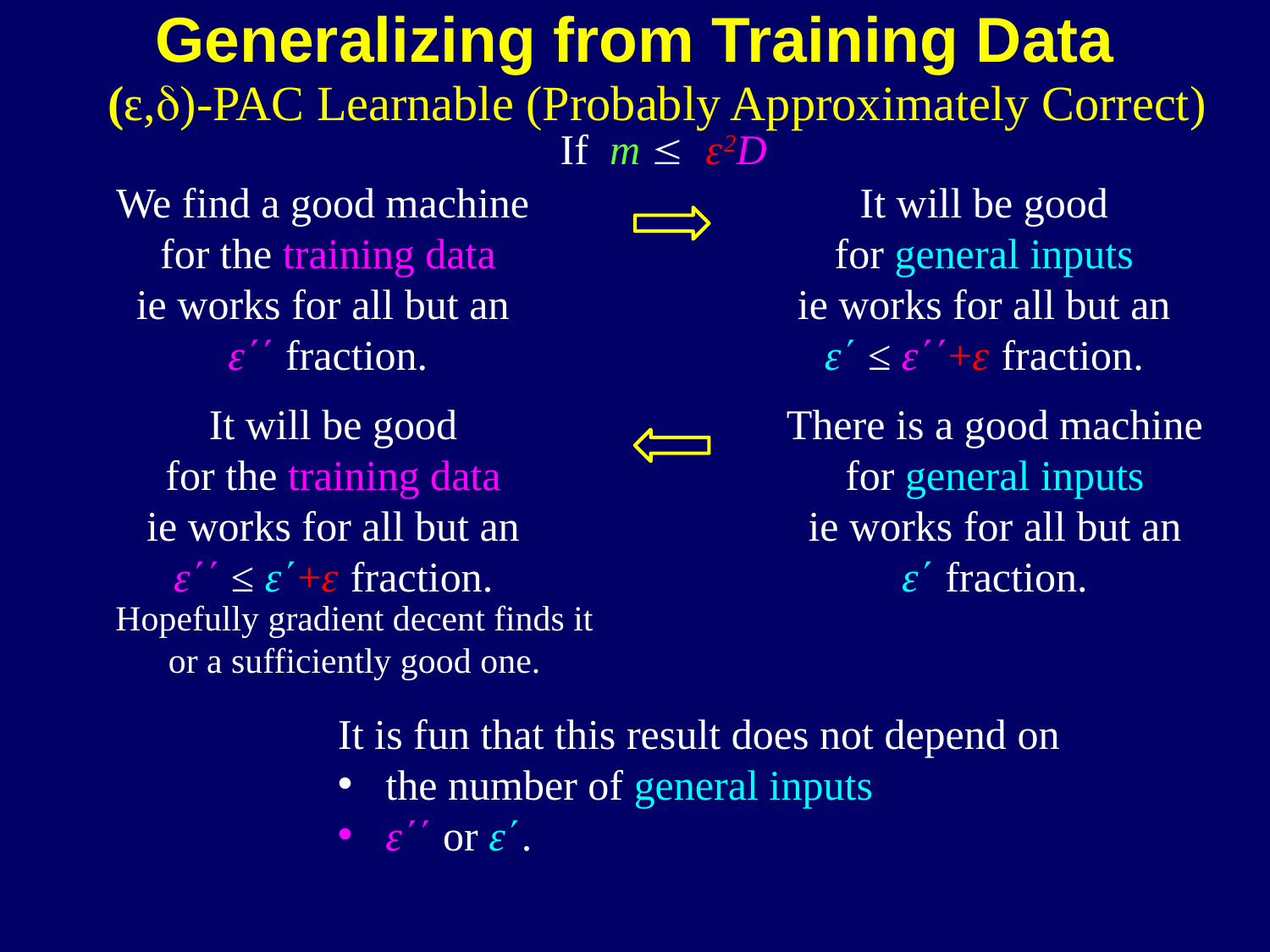

Generalizing from Training Data
(ԑ,δ)-PAC Learnable (Probably Approximately Correct)
If  m ≤  ԑ2D
We find a good machine
for the training data
ie works for all but an
ԑ′′ fraction.
It will be good
for general inputs
ie works for all but an
ԑ′ ≤ ԑ′′+ԑ fraction.

It will be good
for the training data
ie works for all but an
ԑ′′ ≤ ԑ′+ԑ fraction.
There is a good machine
for general inputs
ie works for all but an
ԑ′ fraction.

Hopefully gradient decent finds it
or a sufficiently good one.
It is fun that this result does not depend on
the number of general inputs
ԑ′′ or ԑ′.